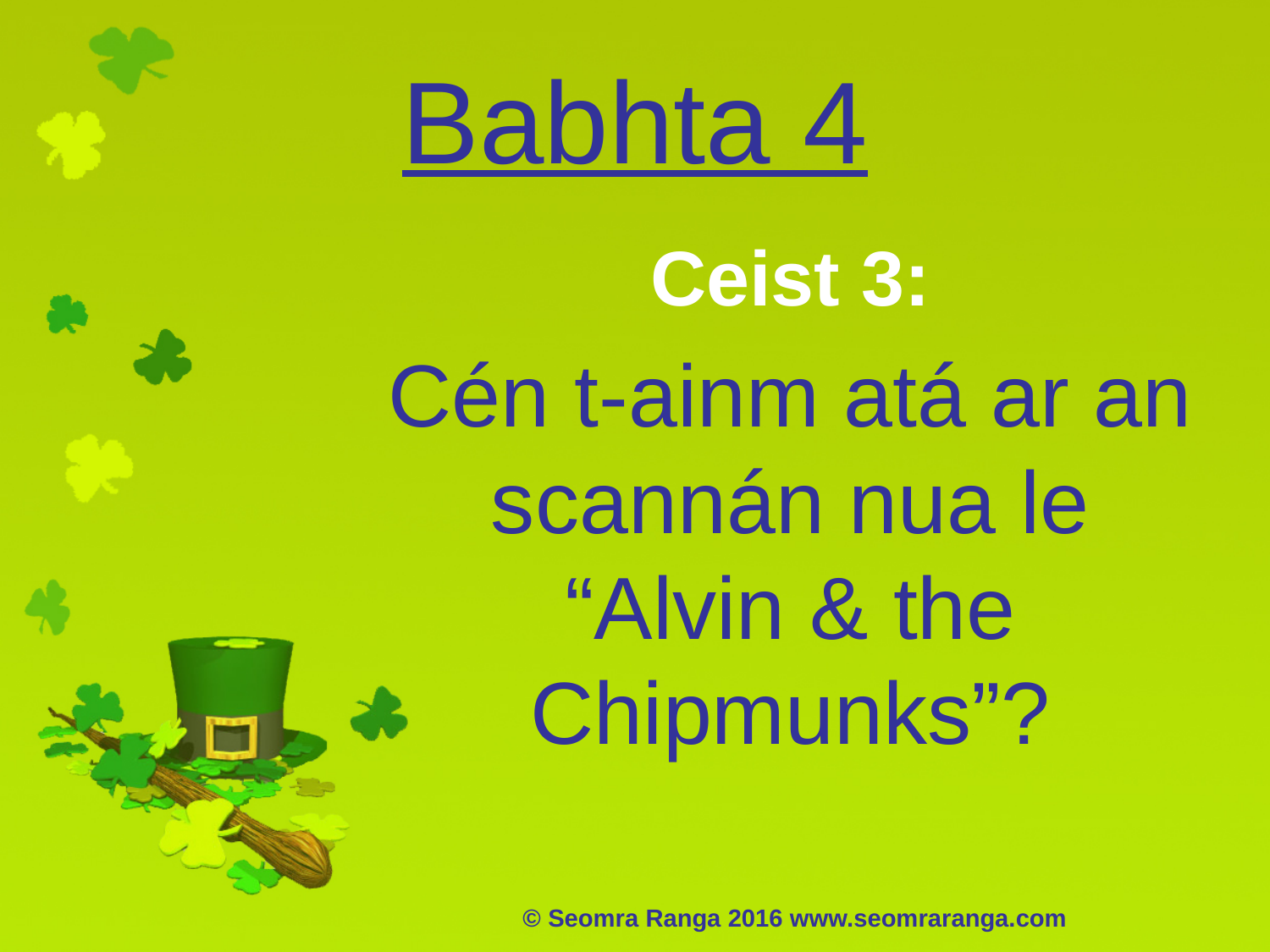

# Babhta 4
Ceist 3:
Cén t-ainm atá ar an scannán nua le “Alvin & the Chipmunks”?
© Seomra Ranga 2016 www.seomraranga.com